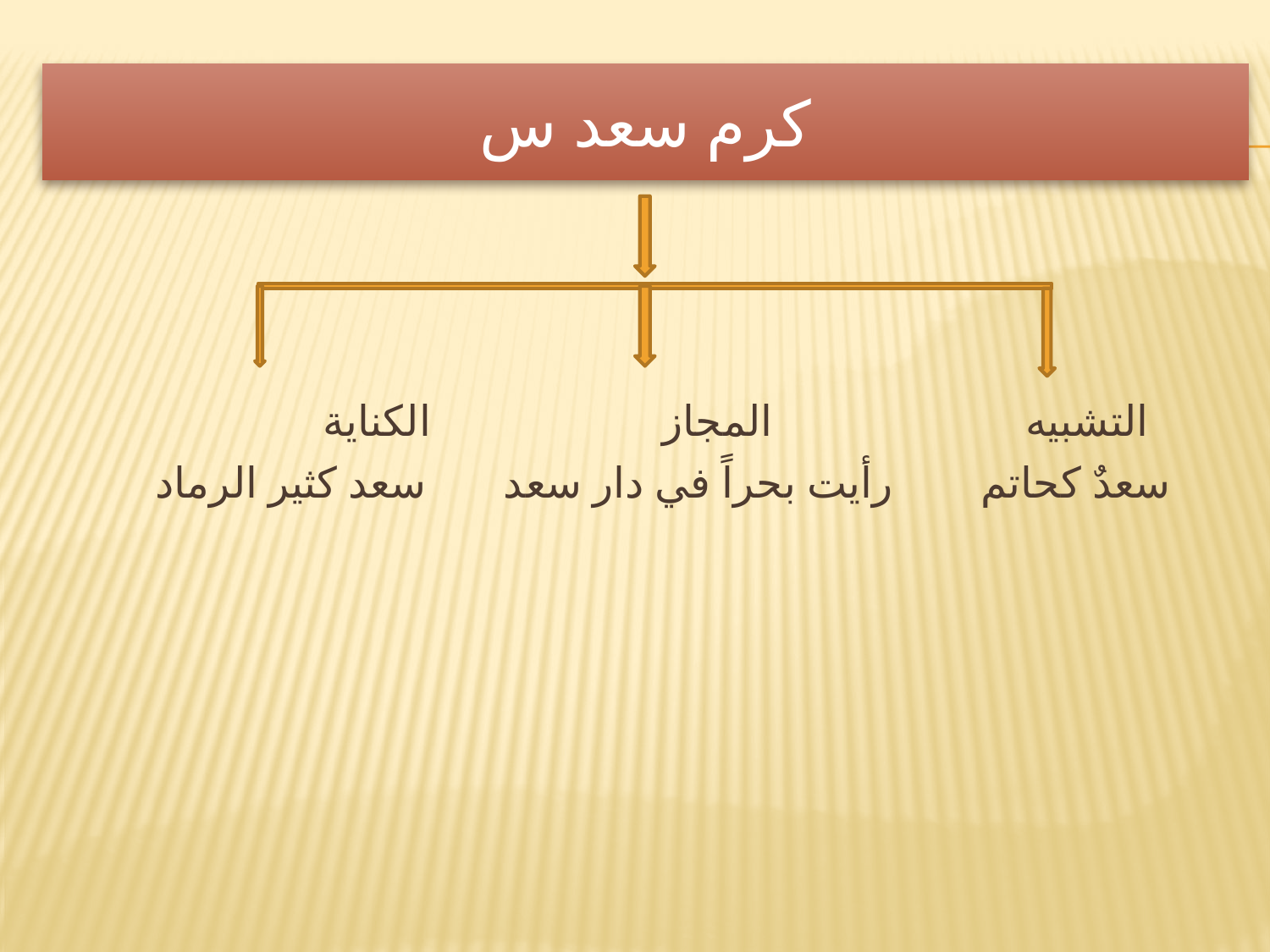

# كرم سعد س

      التشبيه                       المجاز                     الكناية
      سعدٌ كحاتم        رأيت بحراً في دار سعد       سعد كثير الرماد